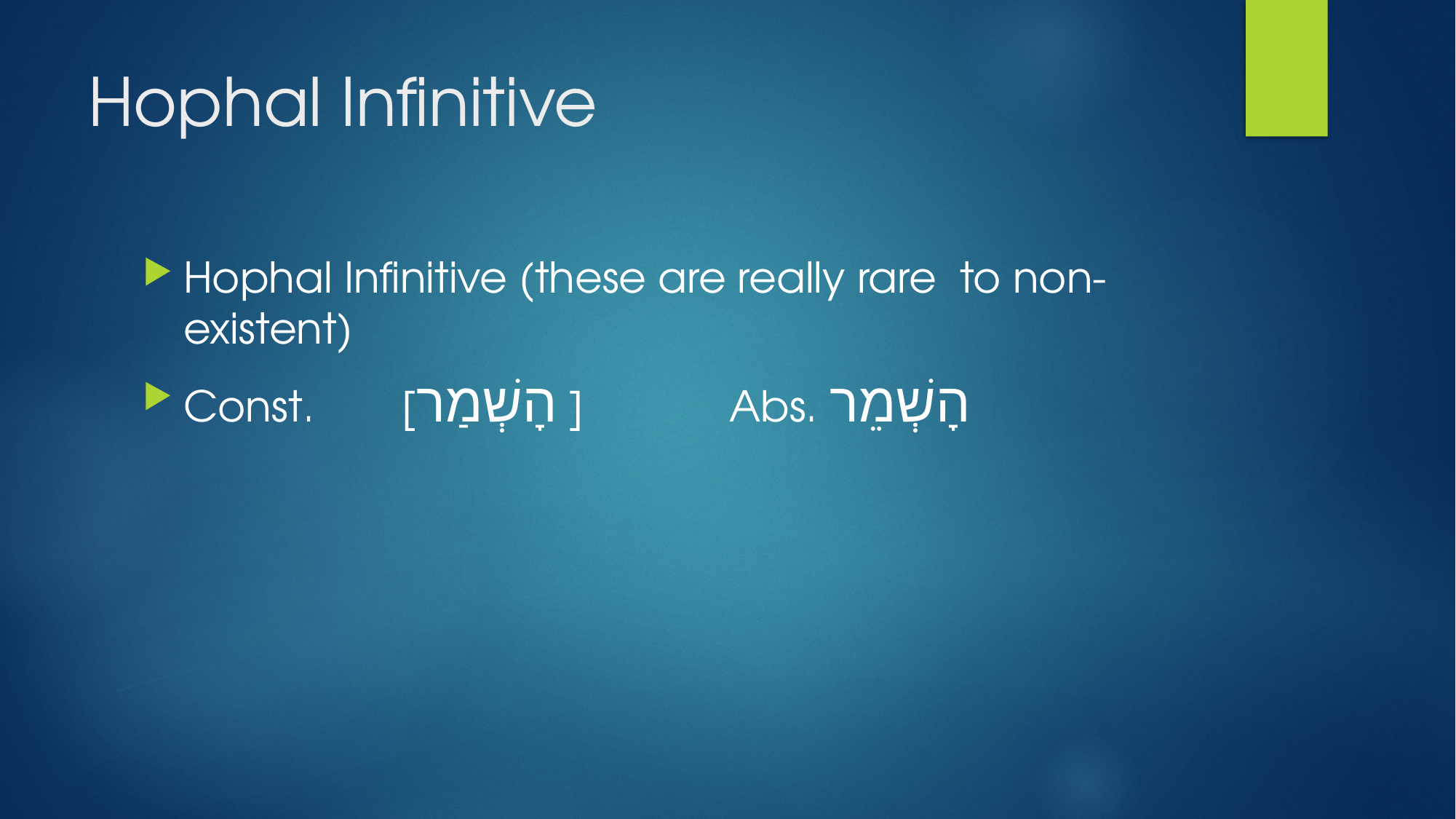

# Hophal Infinitive
Hophal Infinitive (these are really rare  to non-existent)
Const. 	[הָשְׁמַר ]  		Abs. הָשְׁמֵר